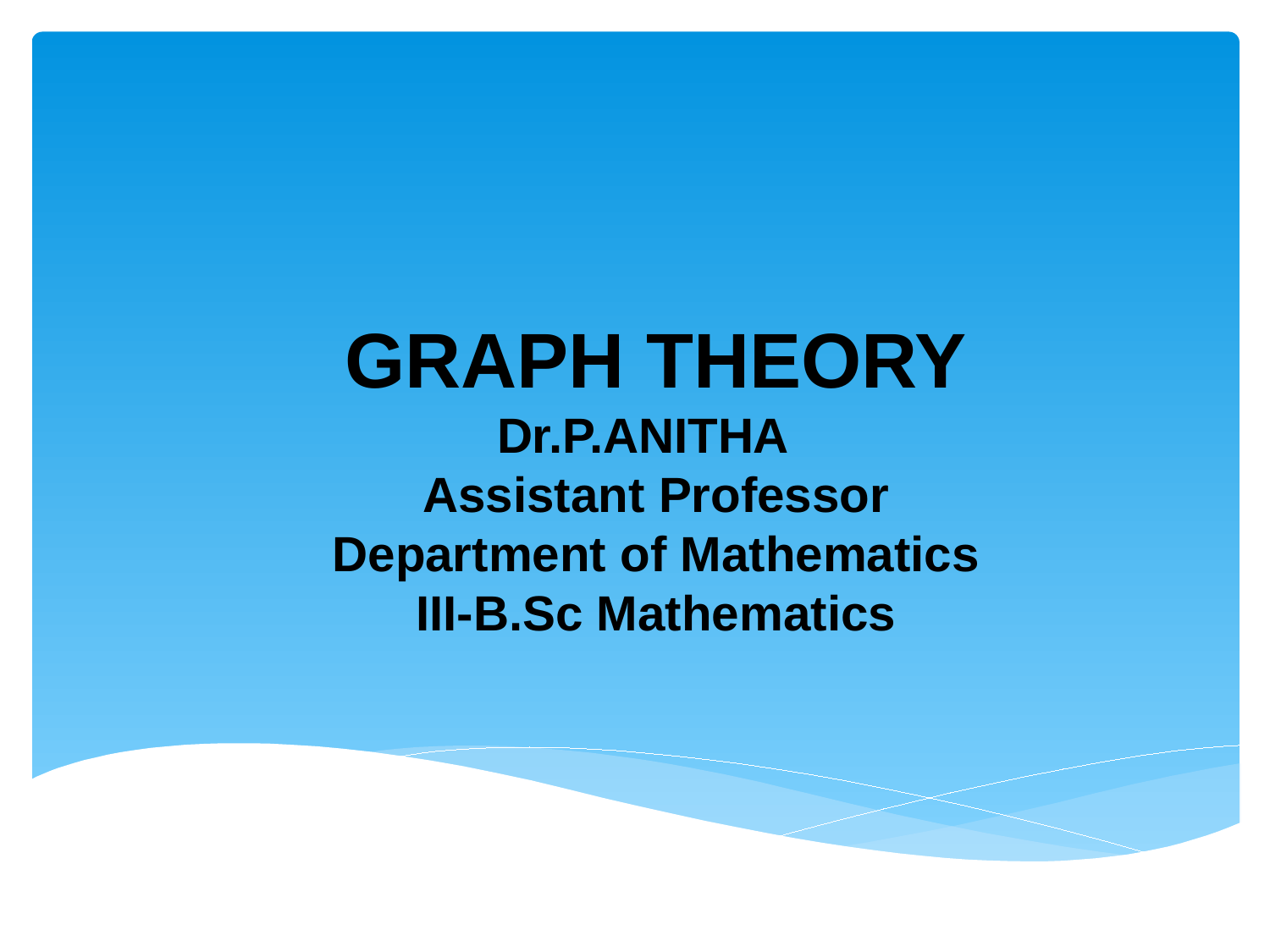

GRAPH THEORY
Dr.P.ANITHA
Assistant Professor
Department of Mathematics
III-B.Sc Mathematics